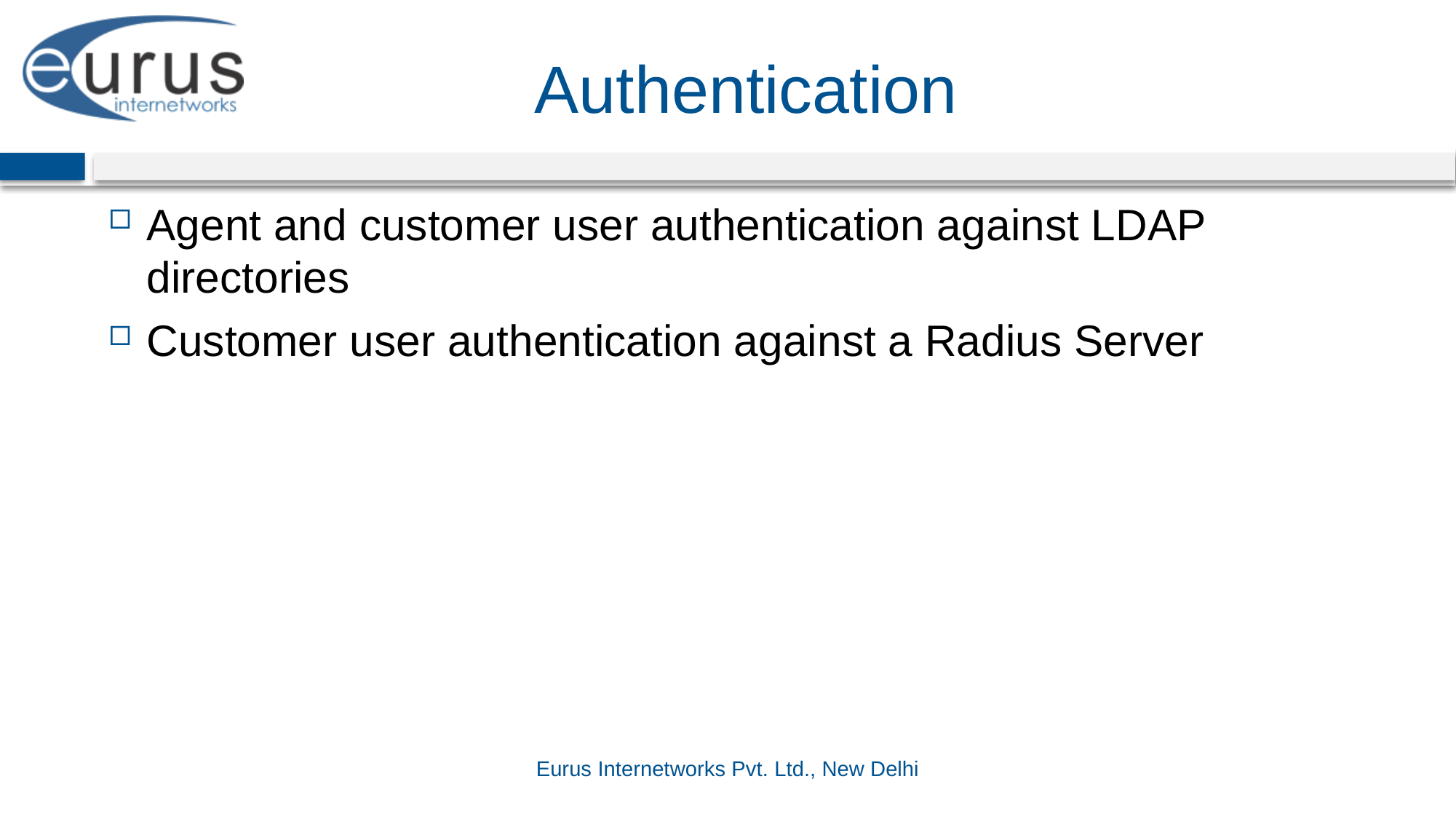

# Authentication
Agent and customer user authentication against LDAP directories
Customer user authentication against a Radius Server

Eurus Internetworks Pvt. Ltd., New Delhi